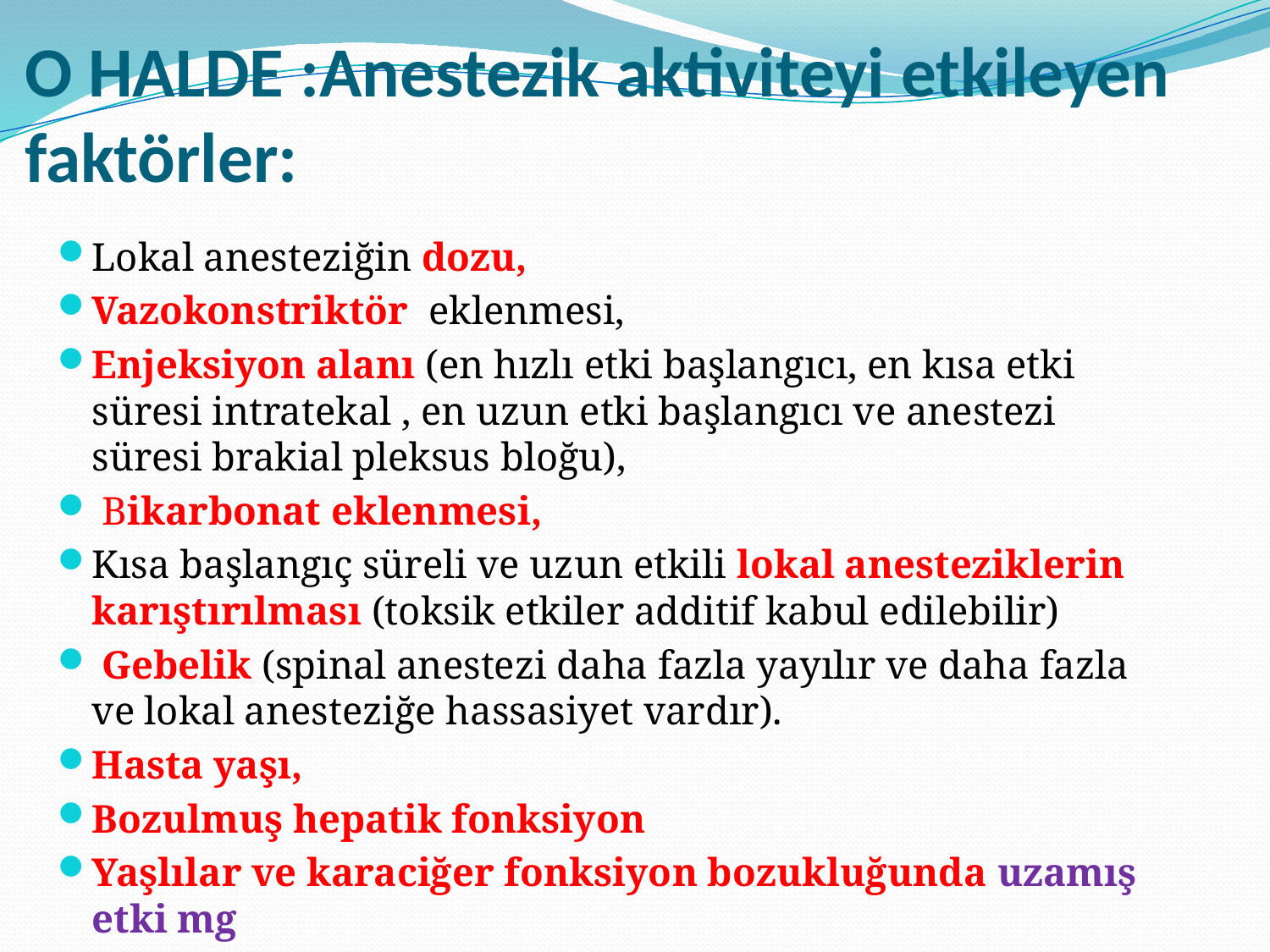

# O HALDE :Anestezik aktiviteyi etkileyen faktörler:
Lokal anesteziğin dozu,
Vazokonstriktör  eklenmesi,
Enjeksiyon alanı (en hızlı etki başlangıcı, en kısa etki süresi intratekal , en uzun etki başlangıcı ve anestezi süresi brakial pleksus bloğu),
 Bikarbonat eklenmesi,
Kısa başlangıç süreli ve uzun etkili lokal anesteziklerin karıştırılması (toksik etkiler additif kabul edilebilir)
 Gebelik (spinal anestezi daha fazla yayılır ve daha fazla ve lokal anesteziğe hassasiyet vardır).
Hasta yaşı,
Bozulmuş hepatik fonksiyon
Yaşlılar ve karaciğer fonksiyon bozukluğunda uzamış etki mg